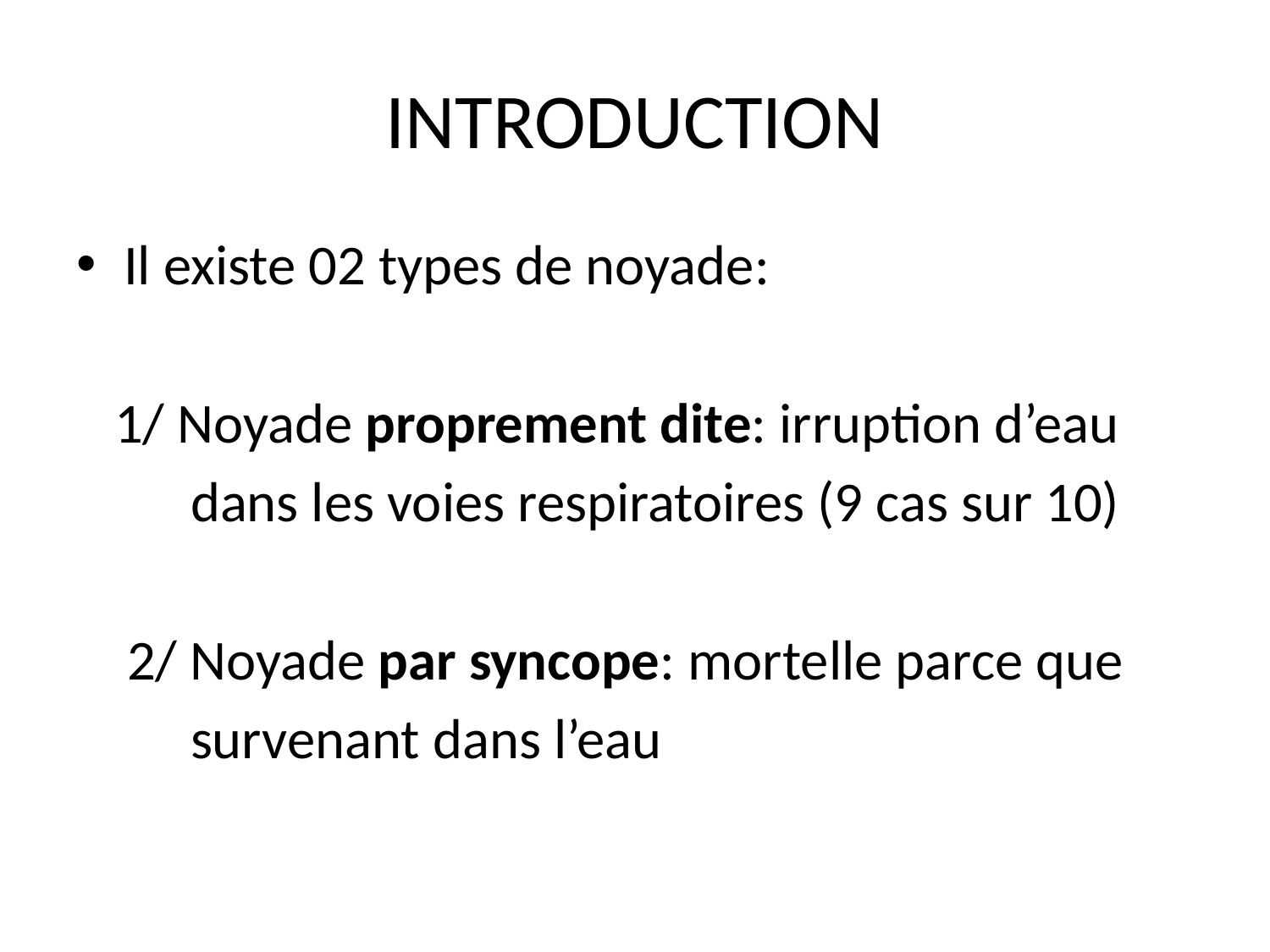

# INTRODUCTION
Il existe 02 types de noyade:

   1/ Noyade proprement dite: irruption d’eau
         dans les voies respiratoires (9 cas sur 10)

    2/ Noyade par syncope: mortelle parce que
         survenant dans l’eau